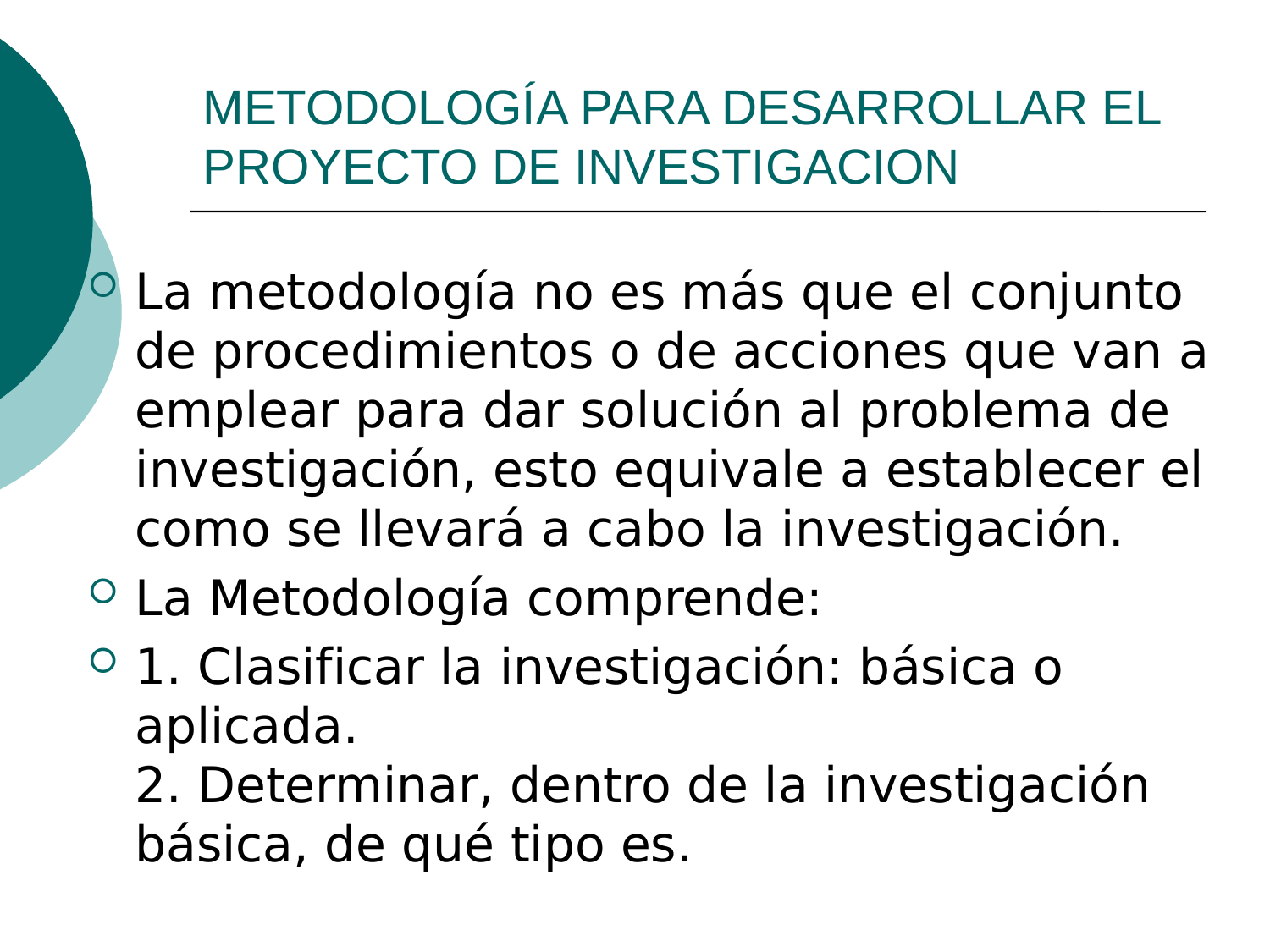

# METODOLOGÍA PARA DESARROLLAR EL PROYECTO DE INVESTIGACION
La metodología no es más que el conjunto de procedimientos o de acciones que van a emplear para dar solución al problema de investigación, esto equivale a establecer el como se llevará a cabo la investigación.
La Metodología comprende:
1. Clasificar la investigación: básica o aplicada.
2. Determinar, dentro de la investigación básica, de qué tipo es.